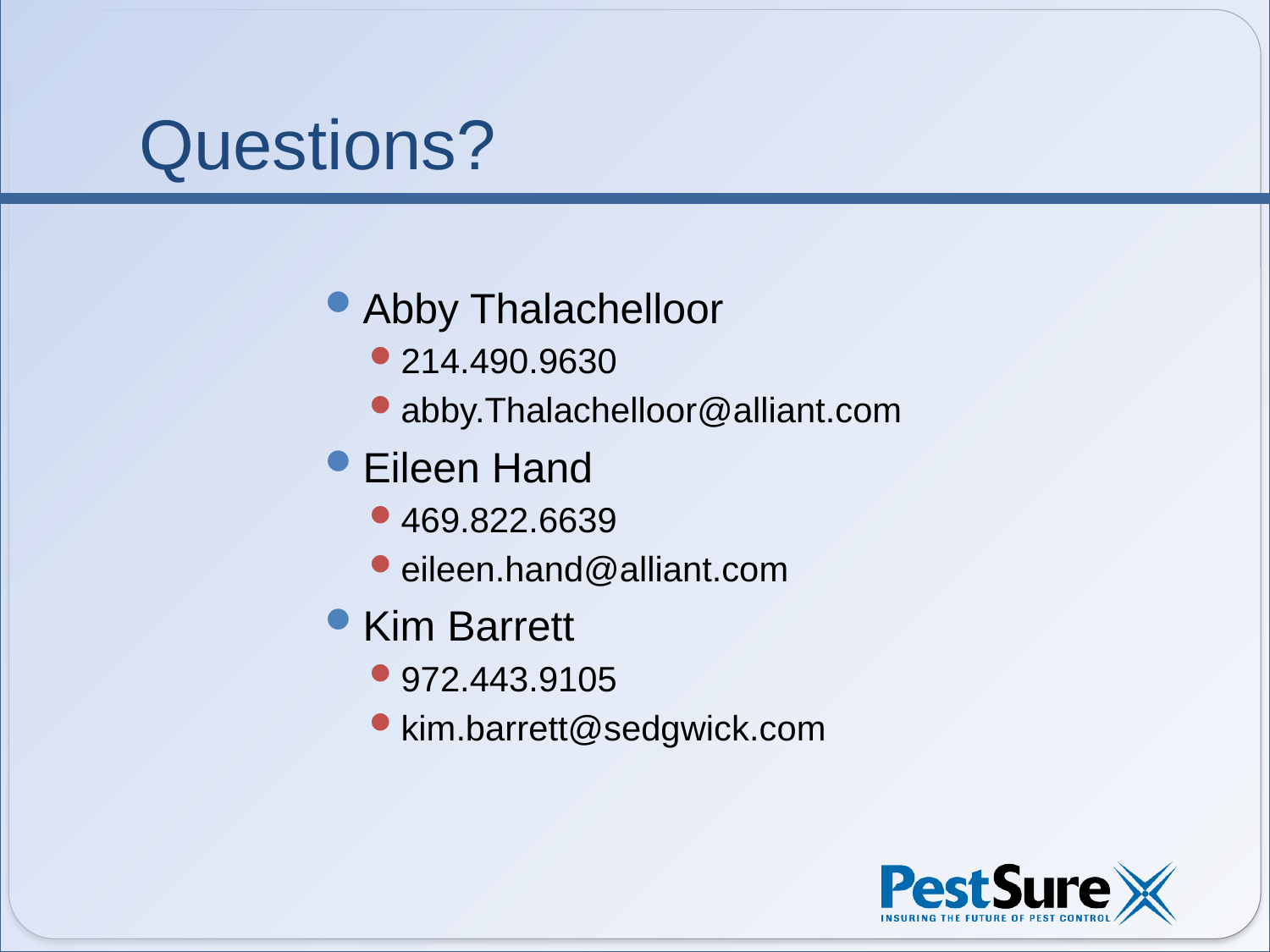

# Questions?
Abby Thalachelloor
214.490.9630
abby.Thalachelloor@alliant.com
Eileen Hand
469.822.6639
eileen.hand@alliant.com
Kim Barrett
972.443.9105
kim.barrett@sedgwick.com